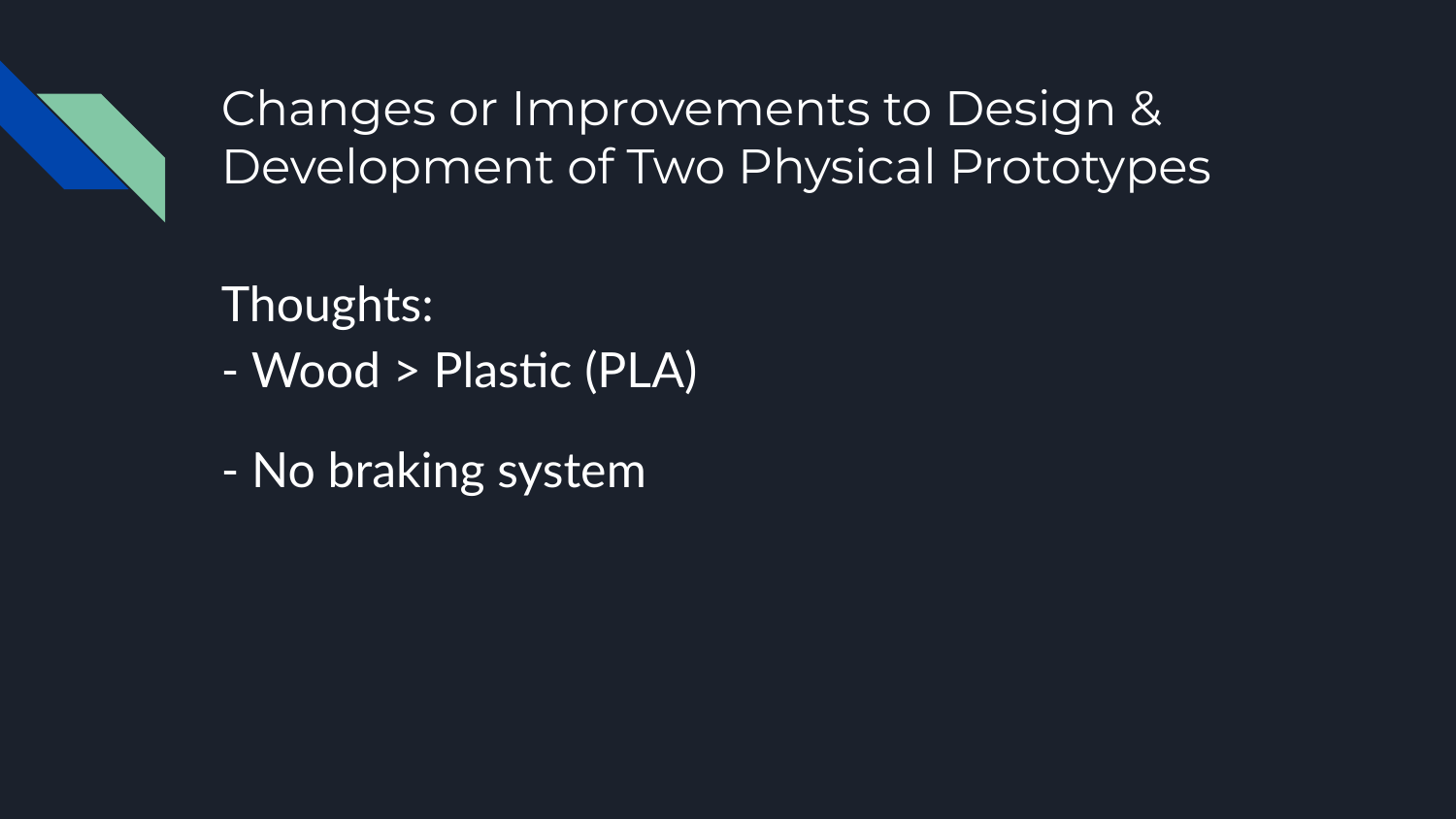

# Changes or Improvements to Design & Development of Two Physical Prototypes

Thoughts:
- Wood > Plastic (PLA)
- No braking system